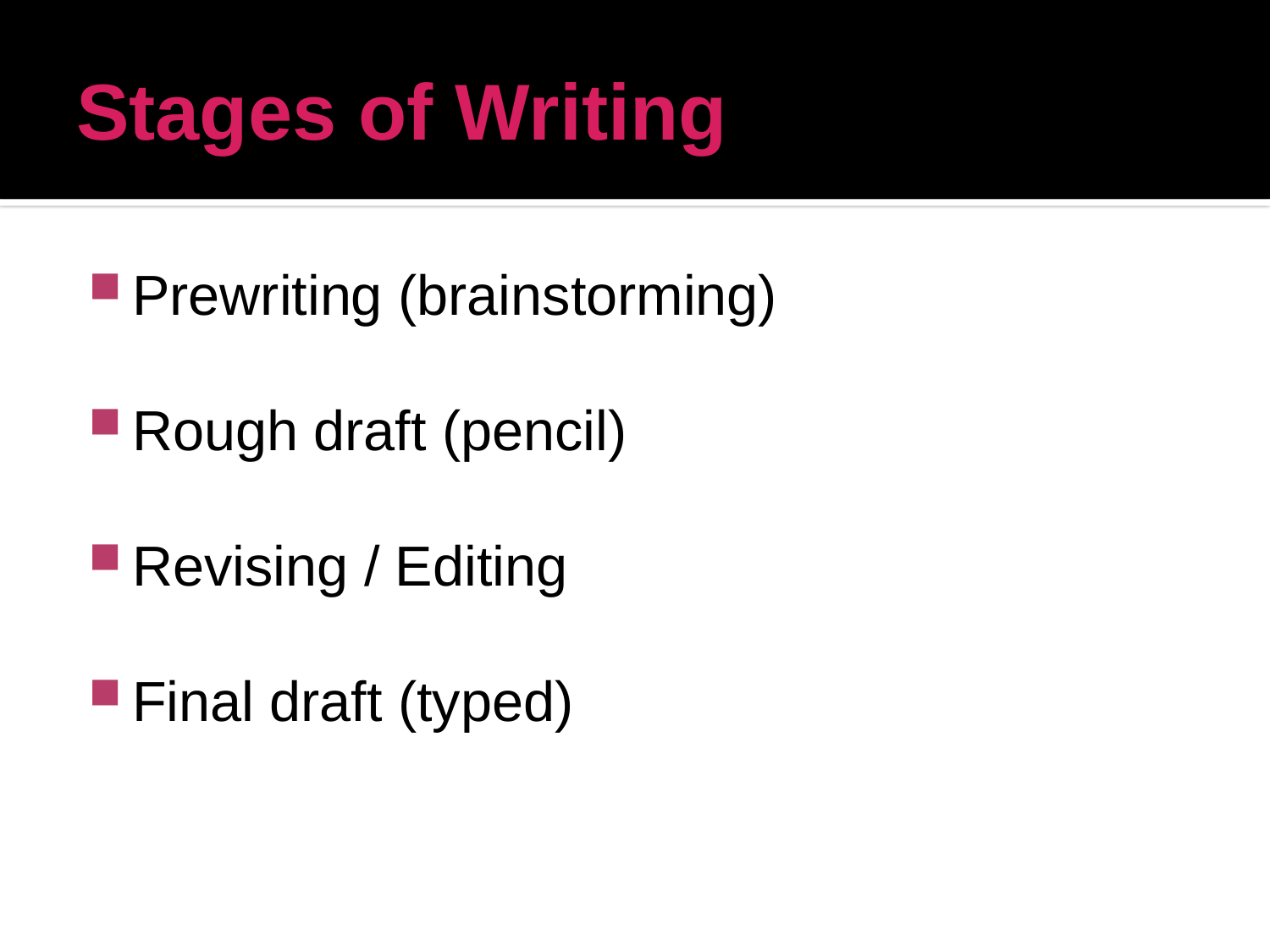

# Stages of Writing
Prewriting (brainstorming)

Rough draft (pencil)

Revising / Editing

Final draft (typed)